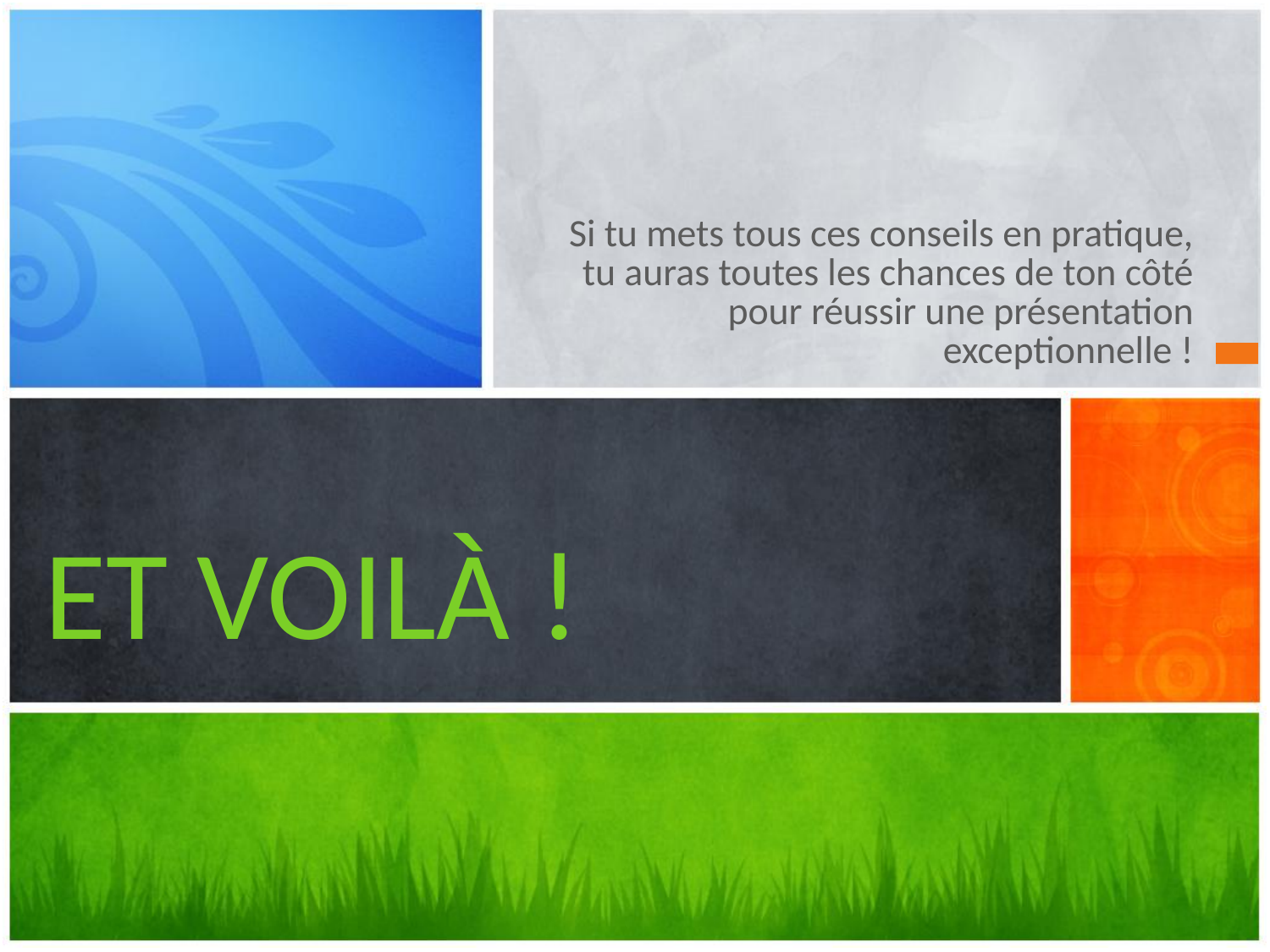

Si tu mets tous ces conseils en pratique, tu auras toutes les chances de ton côté pour réussir une présentation exceptionnelle !
# ET VOILÀ !